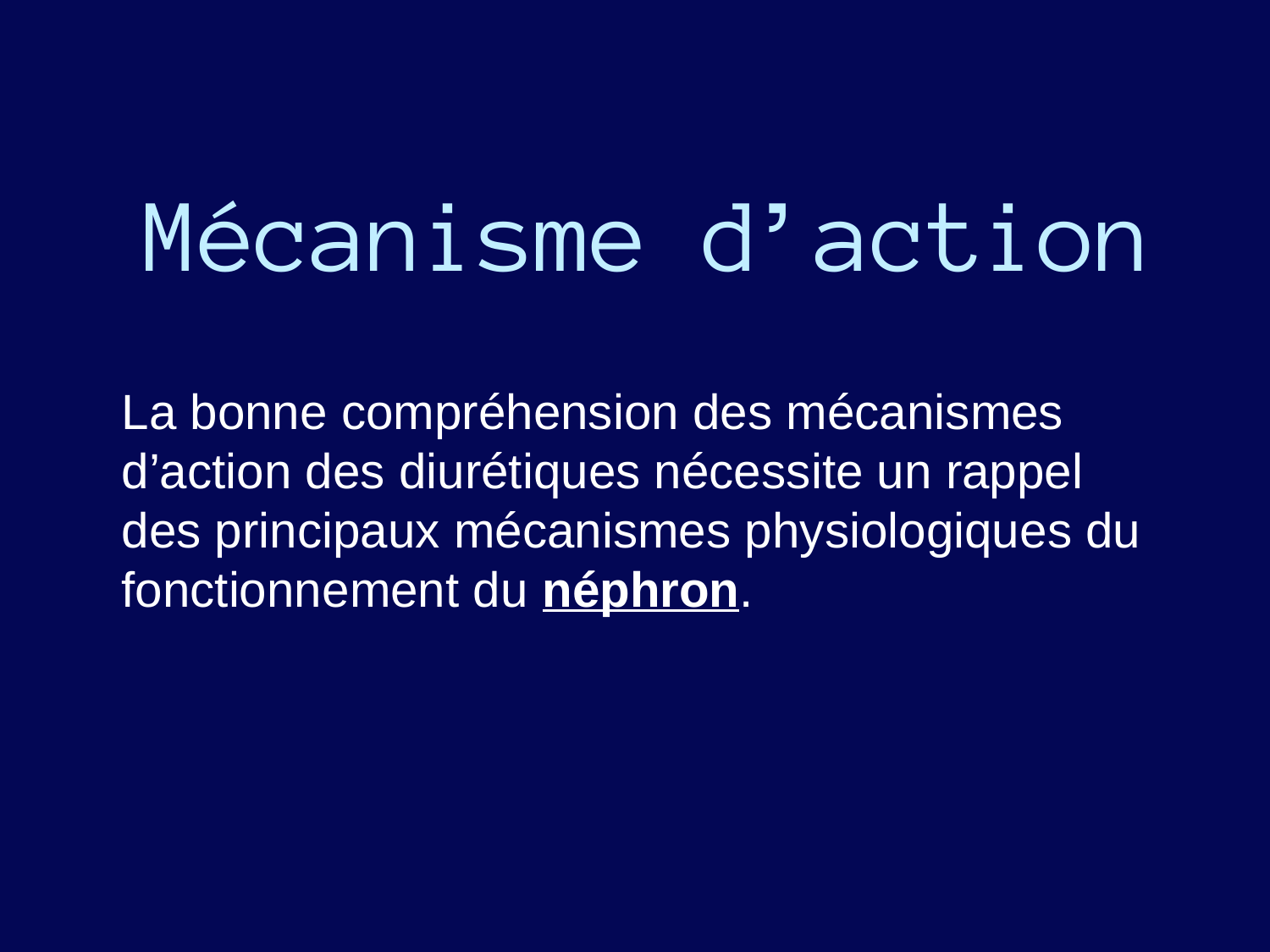

# Mécanisme d’action
La bonne compréhension des mécanismes d’action des diurétiques nécessite un rappel des principaux mécanismes physiologiques du fonctionnement du néphron.